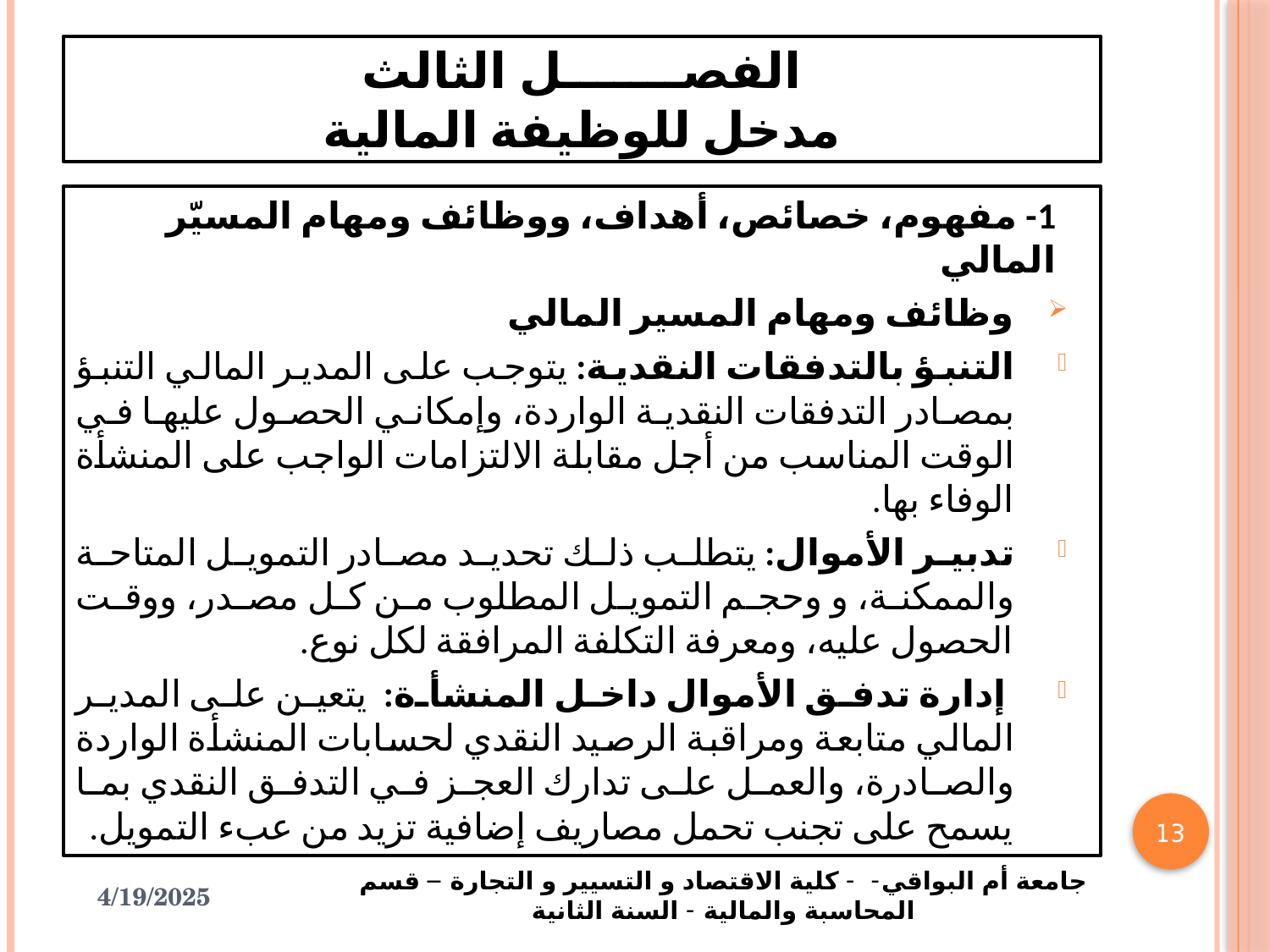

# الفصـــــــل الثالث مدخل للوظيفة المالية
1- مفهوم، خصائص، أهداف، ووظائف ومهام المسيّر المالي
وظائف ومهام المسير المالي
التنبؤ بالتدفقات النقدية: يتوجب على المدير المالي التنبؤ بمصادر التدفقات النقدية الواردة، وإمكاني الحصول عليها في الوقت المناسب من أجل مقابلة الالتزامات الواجب على المنشأة الوفاء بها.
تدبير الأموال: يتطلب ذلك تحديد مصادر التمويل المتاحة والممكنة، و وحجم التمويل المطلوب من كل مصدر، ووقت الحصول عليه، ومعرفة التكلفة المرافقة لكل نوع.
 إدارة تدفق الأموال داخل المنشأة:  يتعين على المدير المالي متابعة ومراقبة الرصيد النقدي لحسابات المنشأة الواردة والصادرة، والعمل على تدارك العجز في التدفق النقدي بما يسمح على تجنب تحمل مصاريف إضافية تزيد من عبء التمويل.
13
جامعة أم البواقي-  - كلية الاقتصاد و التسيير و التجارة – قسم المحاسبة والمالية - السنة الثانية
4/19/2025